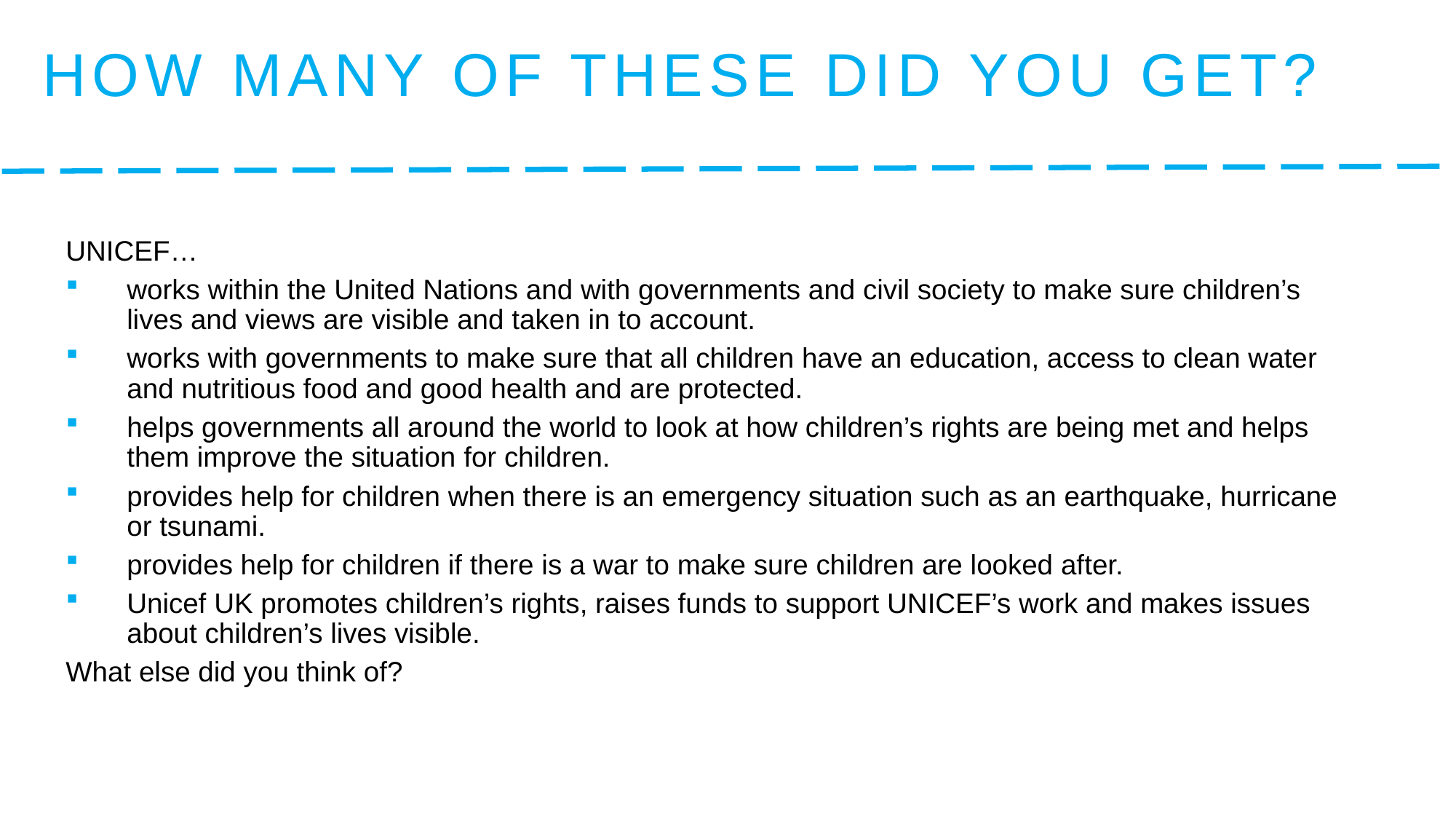

# How many of these did you get?
UNICEF…
works within the United Nations and with governments and civil society to make sure children’s lives and views are visible and taken in to account.
works with governments to make sure that all children have an education, access to clean water and nutritious food and good health and are protected.
helps governments all around the world to look at how children’s rights are being met and helps them improve the situation for children.
provides help for children when there is an emergency situation such as an earthquake, hurricane or tsunami.
provides help for children if there is a war to make sure children are looked after.
Unicef UK promotes children’s rights, raises funds to support UNICEF’s work and makes issues about children’s lives visible.
What else did you think of?